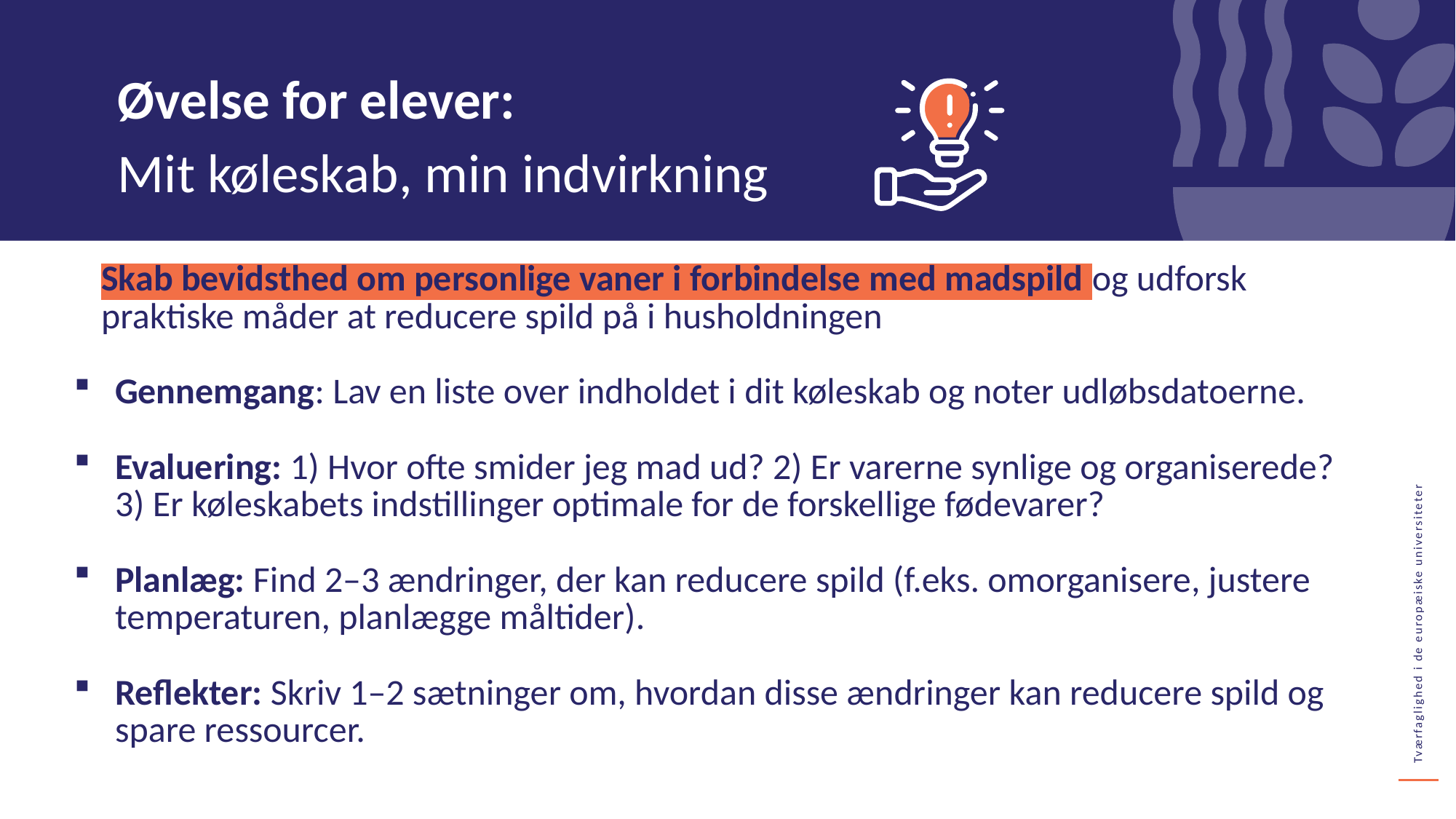

Øvelse for elever:
Mit køleskab, min indvirkning

Skab bevidsthed om personlige vaner i forbindelse med madspild og udforsk praktiske måder at reducere spild på i husholdningen​
​
Gennemgang: Lav en liste over indholdet i dit køleskab og noter udløbsdatoerne.

Evaluering: 1) Hvor ofte smider jeg mad ud? 2) Er varerne synlige og organiserede? 3) Er køleskabets indstillinger optimale for de forskellige fødevarer?

Planlæg: Find 2–3 ændringer, der kan reducere spild (f.eks. omorganisere, justere temperaturen, planlægge måltider).

Reflekter: Skriv 1–2 sætninger om, hvordan disse ændringer kan reducere spild og spare ressourcer.